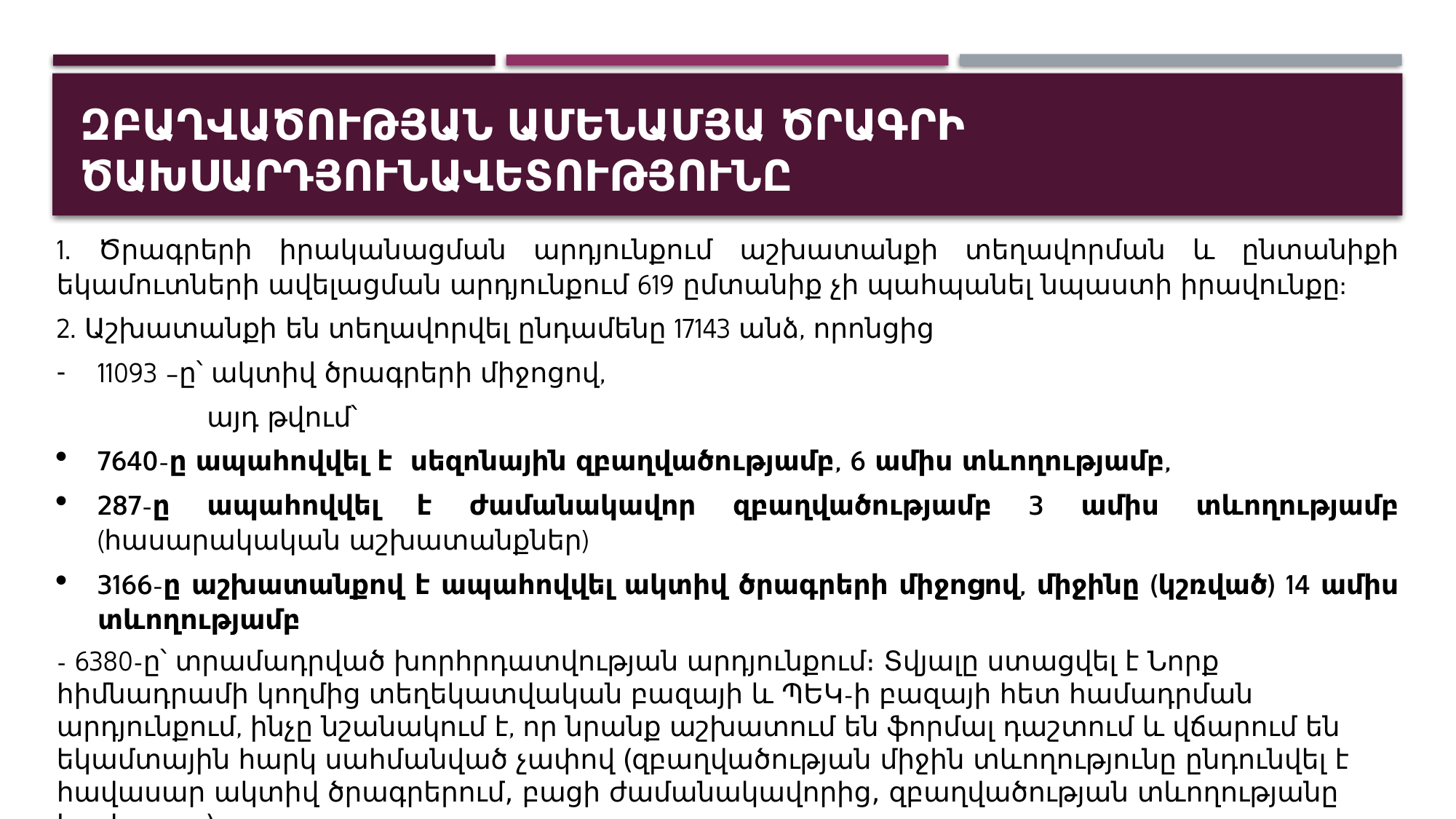

# Զբաղվածության ամենամյա ծրագրի ծախսարդյունավետությունը
1. Ծրագրերի իրականացման արդյունքում աշխատանքի տեղավորման և ընտանիքի եկամուտների ավելացման արդյունքում 619 ըմտանիք չի պահպանել նպաստի իրավունքը:
2. Աշխատանքի են տեղավորվել ընդամենը 17143 անձ, որոնցից
11093 –ը՝ ակտիվ ծրագրերի միջոցով,
այդ թվում՝
7640-ը ապահովվել է  սեզոնային զբաղվածությամբ, 6 ամիս տևողությամբ,
287-ը ապահովվել է ժամանակավոր զբաղվածությամբ 3 ամիս տևողությամբ (հասարակական աշխատանքներ)
3166-ը աշխատանքով է ապահովվել ակտիվ ծրագրերի միջոցով, միջինը (կշռված) 14 ամիս տևողությամբ
- 6380-ը՝ տրամադրված խորհրդատվության արդյունքում։ Տվյալը ստացվել է Նորք հիմնադրամի կողմից տեղեկատվական բազայի և ՊԵԿ-ի բազայի հետ համադրման արդյունքում, ինչը նշանակում է, որ նրանք աշխատում են ֆորմալ դաշտում և վճարում են եկամտային հարկ սահմանված չափով (զբաղվածության միջին տևողությունը ընդունվել է հավասար ակտիվ ծրագրերում, բացի ժամանակավորից, զբաղվածության տևողությանը հավասար)։